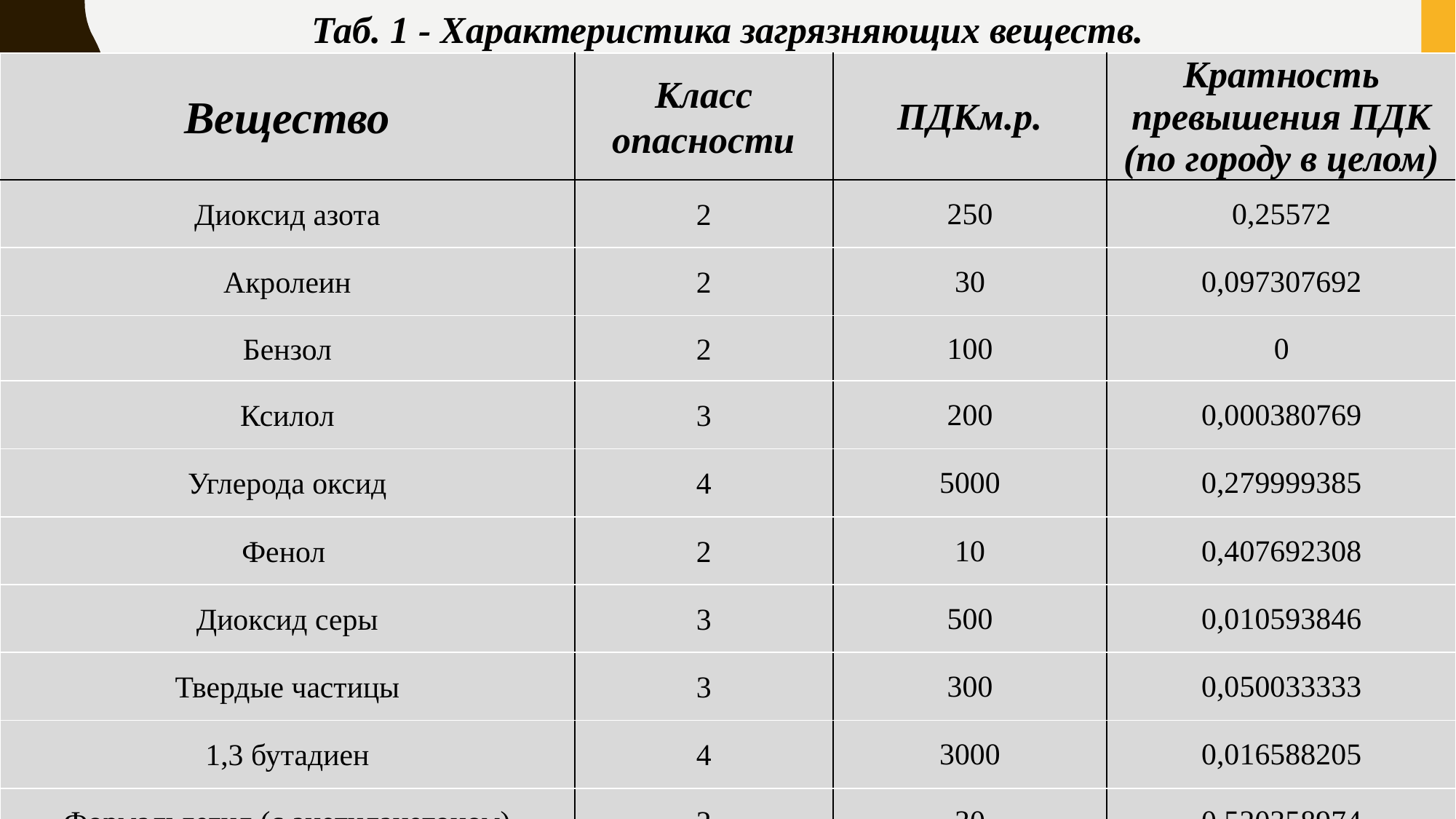

Таб. 1 - Характеристика загрязняющих веществ.
| Вещество | Класс опасности | ПДКм.р. | Кратность превышения ПДК (по городу в целом) |
| --- | --- | --- | --- |
| Диоксид азота | 2 | 250 | 0,25572 |
| Акролеин | 2 | 30 | 0,097307692 |
| Бензол | 2 | 100 | 0 |
| Ксилол | 3 | 200 | 0,000380769 |
| Углерода оксид | 4 | 5000 | 0,279999385 |
| Фенол | 2 | 10 | 0,407692308 |
| Диоксид серы | 3 | 500 | 0,010593846 |
| Твердые частицы | 3 | 300 | 0,050033333 |
| 1,3 бутадиен | 4 | 3000 | 0,016588205 |
| Формальдегид (с ацетилацетоном) | 2 | 30 | 0,520358974 |